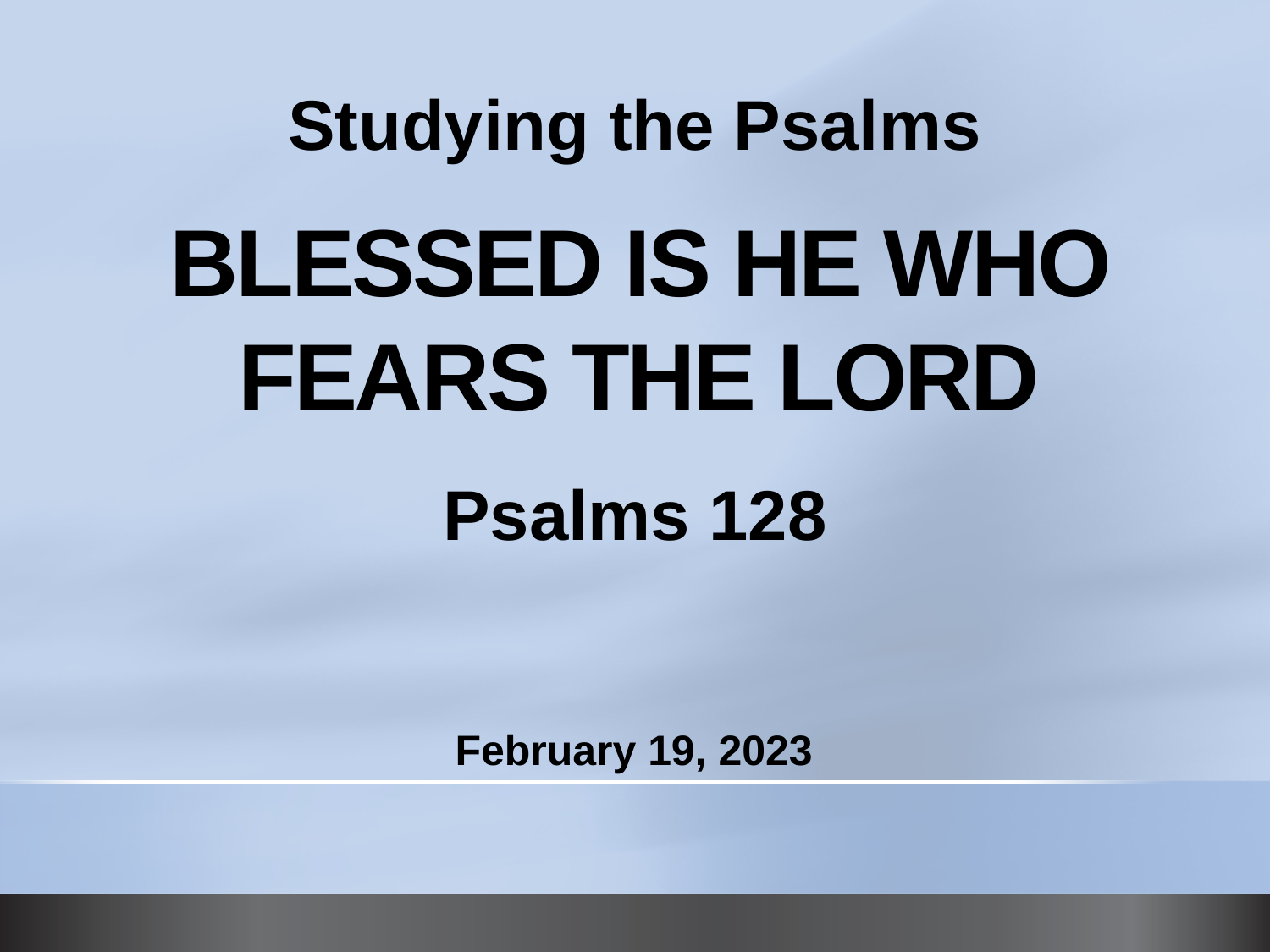

Studying the Psalms
# BLESSED IS HE WHO FEARS THE LORD
Psalms 128
February 19, 2023